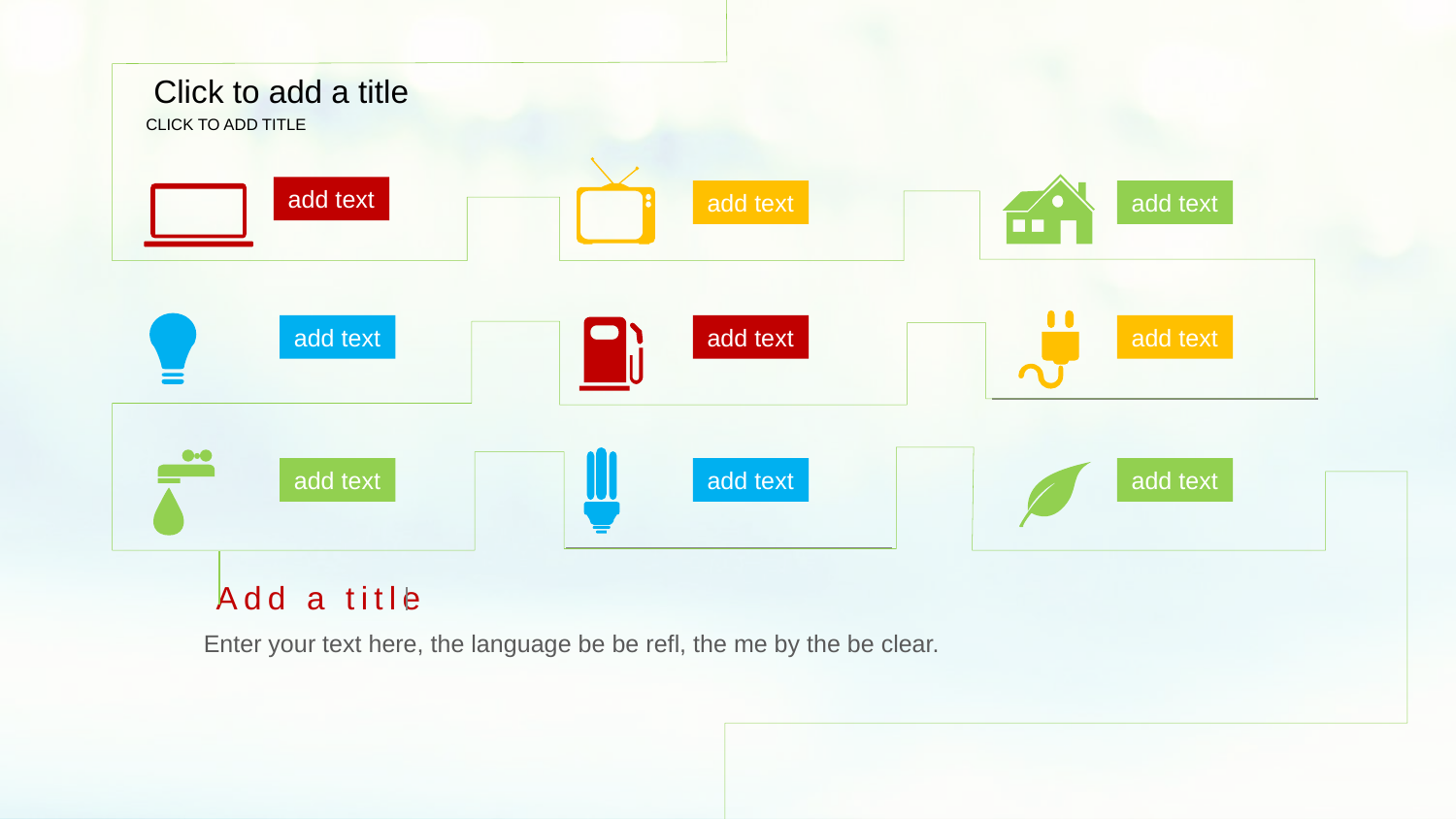

Click to add a title
CLICK TO ADD TITLE

add text

add text
add text

add text

add text

add text

add text

add text

add text

Add a title

Enter your text here, the language be be refl, the me by the be clear.